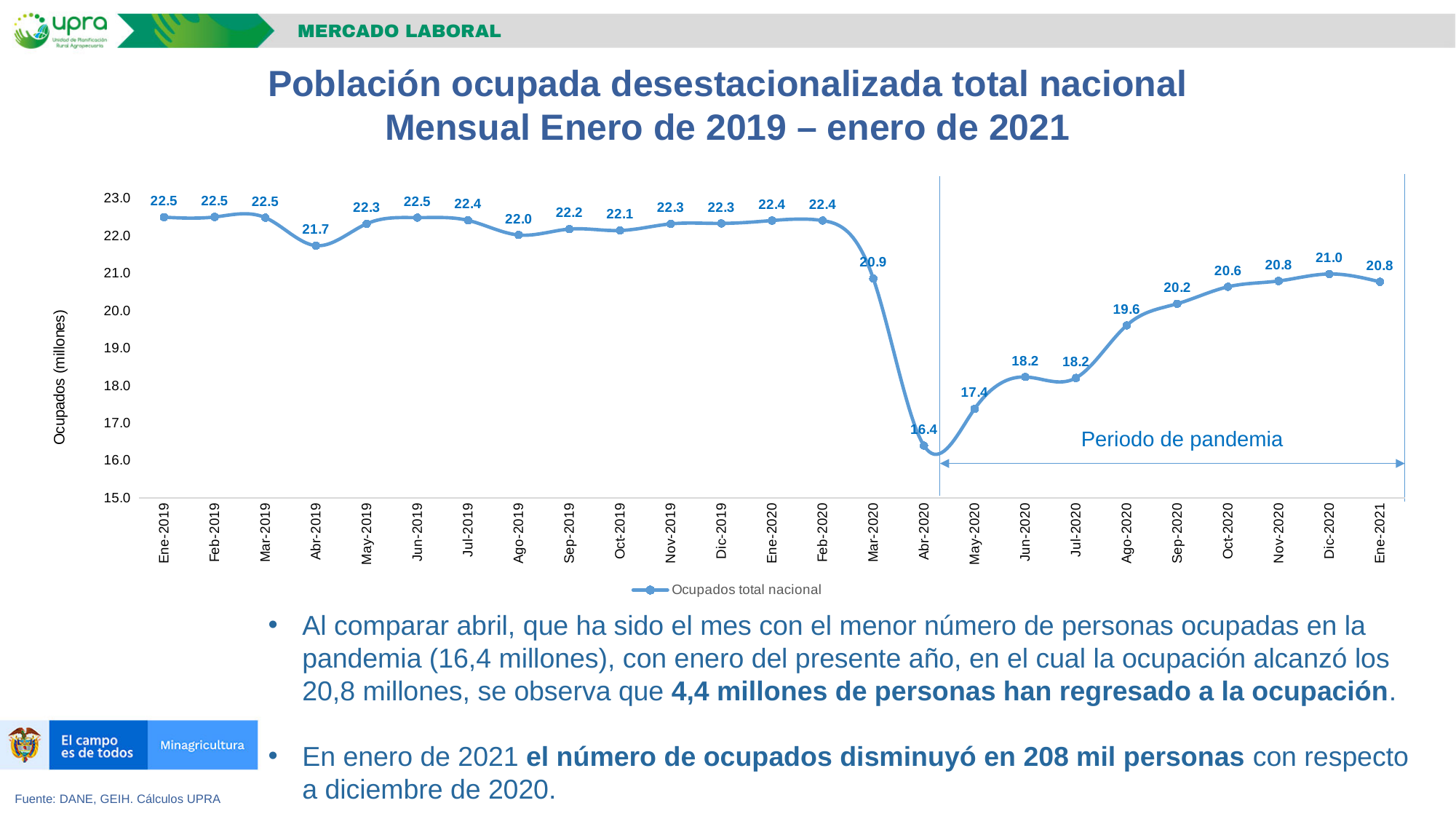

MERCADO LABORAL
Población ocupada desestacionalizada total nacional
Mensual Enero de 2019 – enero de 2021

### Chart

| Category | Ocupados total nacional |
|---|---|
| Ene-2019 | 22.49790981753356 |
| Feb-2019 | 22.504088442159862 |
| Mar-2019 | 22.48538937895361 |
| Abr-2019 | 21.73954392923693 |
| May-2019 | 22.32266491995025 |
| Jun-2019 | 22.48637616088559 |
| Jul-2019 | 22.413142129747 |
| Ago-2019 | 22.02349447899491 |
| Sep-2019 | 22.180518482220844 |
| Oct-2019 | 22.14258246566747 |
| Nov-2019 | 22.319285312640922 |
| Dic-2019 | 22.33236649730811 |
| Ene-2020 | 22.40885525780341 |
| Feb-2020 | 22.40816515136667 |
| Mar-2020 | 20.86211237651079 |
| Abr-2020 | 16.399791983404292 |
| May-2020 | 17.3826505331939 |
| Jun-2020 | 18.23411208552212 |
| Jul-2020 | 18.20831914282966 |
| Ago-2020 | 19.6104698747031 |
| Sep-2020 | 20.18866266813136 |
| Oct-2020 | 20.64037731672018 |
| Nov-2020 | 20.79555735686762 |
| Dic-2020 | 20.982627252947 |
| Ene-2021 | 20.773681138971153 |
Periodo de pandemia
Al comparar abril, que ha sido el mes con el menor número de personas ocupadas en la pandemia (16,4 millones), con enero del presente año, en el cual la ocupación alcanzó los 20,8 millones, se observa que 4,4 millones de personas han regresado a la ocupación.

En enero de 2021 el número de ocupados disminuyó en 208 mil personas con respecto a diciembre de 2020.
Fuente: DANE, GEIH. Cálculos UPRA